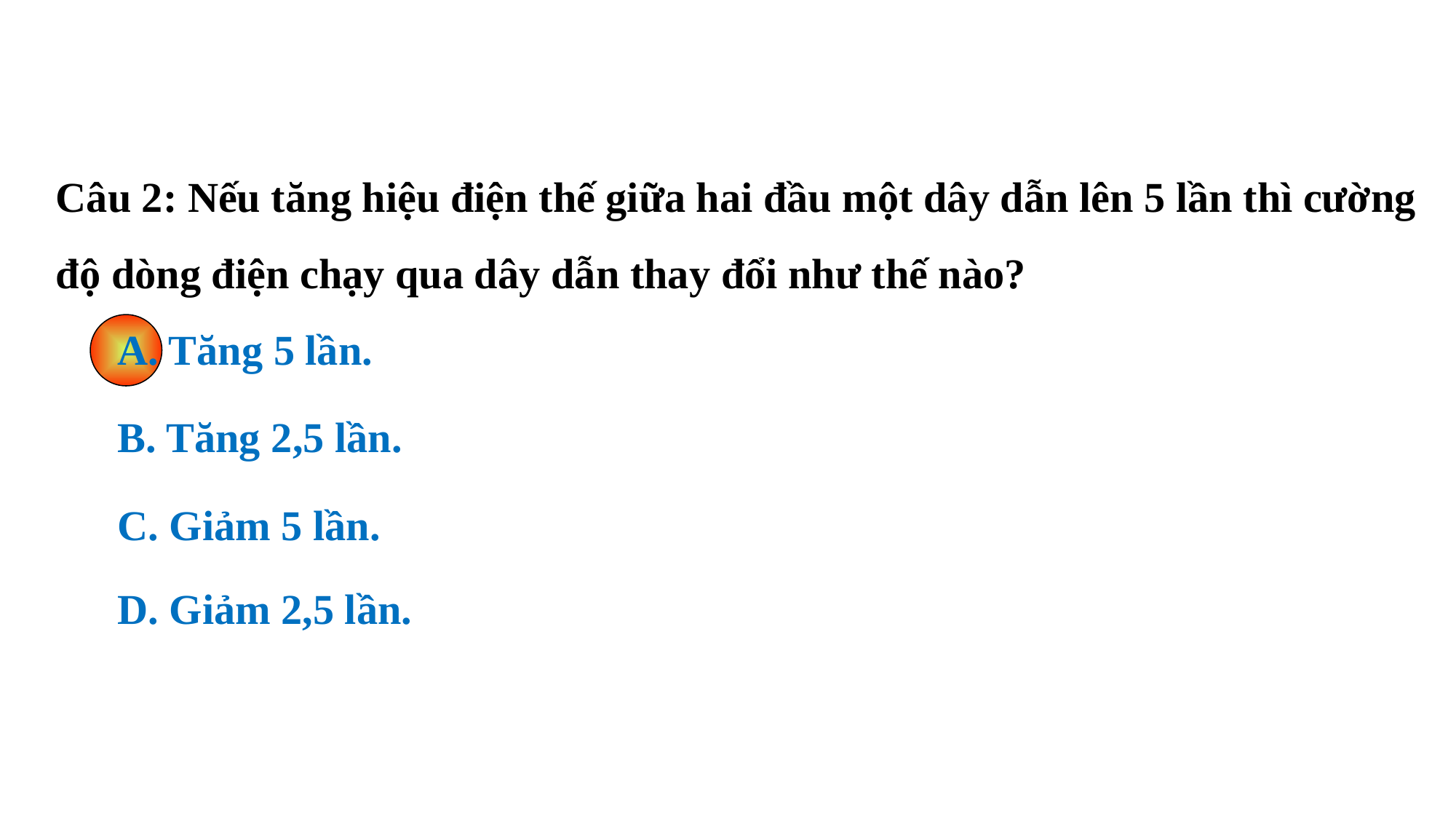

Câu 2: Nếu tăng hiệu điện thế giữa hai đầu một dây dẫn lên 5 lần thì cường độ dòng điện chạy qua dây dẫn thay đổi như thế nào?

A. Tăng 5 lần.

B. Tăng 2,5 lần.
C. Giảm 5 lần.
D. Giảm 2,5 lần.